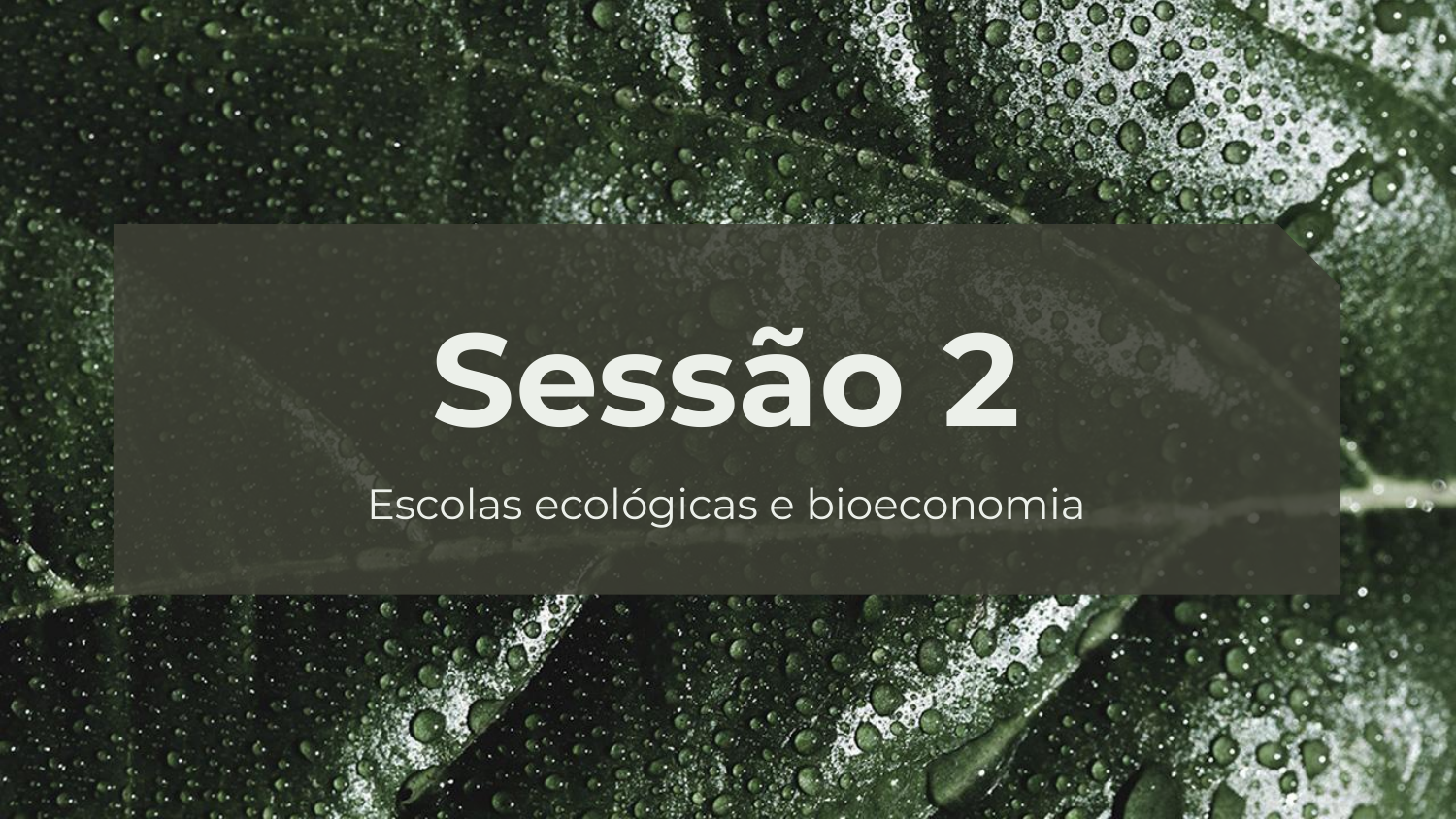

# Sessão 2
Escolas ecológicas e bioeconomia